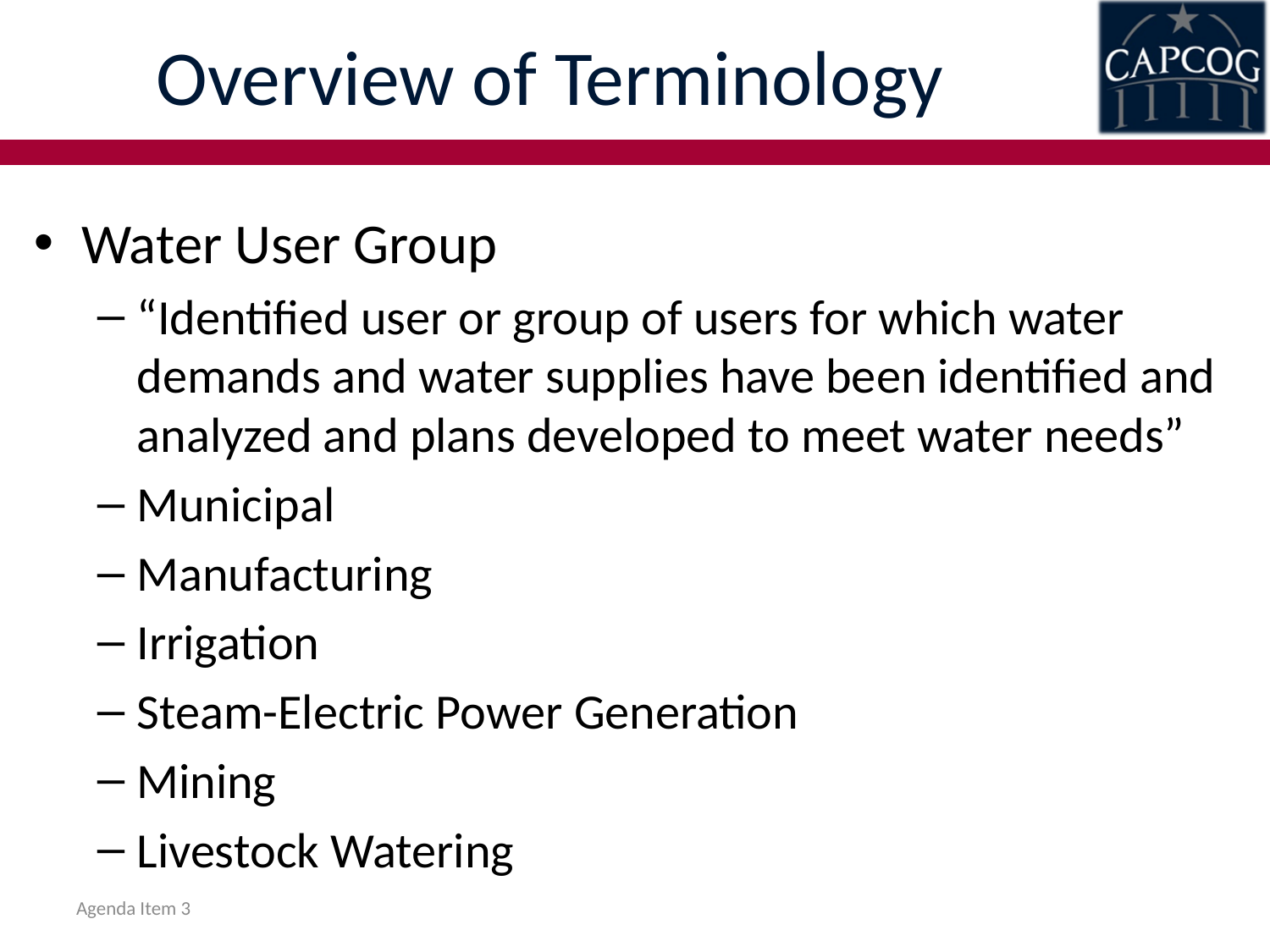

# Overview of Terminology
Water User Group
“Identified user or group of users for which water demands and water supplies have been identified and analyzed and plans developed to meet water needs”
Municipal
Manufacturing
Irrigation
Steam-Electric Power Generation
Mining
Livestock Watering
Agenda Item 3